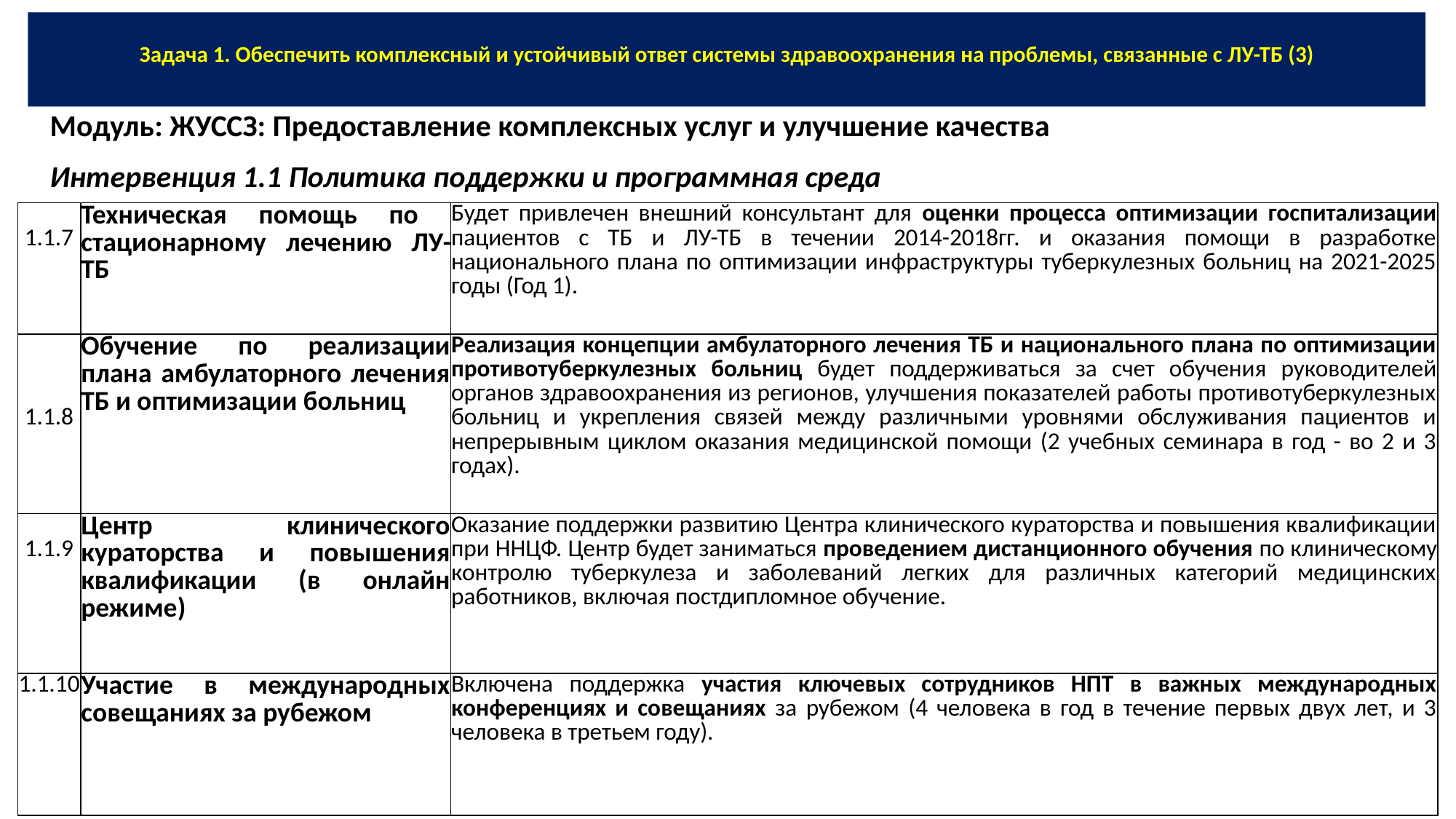

# Задача 1. Обеспечить комплексный и устойчивый ответ системы здравоохранения на проблемы, связанные с ЛУ-ТБ (3)
Модуль: ЖУССЗ: Предоставление комплексных услуг и улучшение качества
Интервенция 1.1 Политика поддержки и программная среда

| 1.1.7 | Техническая помощь по стационарному лечению ЛУ-ТБ | Будет привлечен внешний консультант для оценки процесса оптимизации госпитализации пациентов с ТБ и ЛУ-ТБ в течении 2014-2018гг. и оказания помощи в разработке национального плана по оптимизации инфраструктуры туберкулезных больниц на 2021-2025 годы (Год 1). |
| --- | --- | --- |
| 1.1.8 | Обучение по реализации плана амбулаторного лечения ТБ и оптимизации больниц | Реализация концепции амбулаторного лечения ТБ и национального плана по оптимизации противотуберкулезных больниц будет поддерживаться за счет обучения руководителей органов здравоохранения из регионов, улучшения показателей работы противотуберкулезных больниц и укрепления связей между различными уровнями обслуживания пациентов и непрерывным циклом оказания медицинской помощи (2 учебных семинара в год - во 2 и 3 годах). |
| 1.1.9 | Центр клинического кураторства и повышения квалификации (в онлайн режиме) | Оказание поддержки развитию Центра клинического кураторства и повышения квалификации при ННЦФ. Центр будет заниматься проведением дистанционного обучения по клиническому контролю туберкулеза и заболеваний легких для различных категорий медицинских работников, включая постдипломное обучение. |
| 1.1.10 | Участие в международных совещаниях за рубежом | Включена поддержка участия ключевых сотрудников НПТ в важных международных конференциях и совещаниях за рубежом (4 человека в год в течение первых двух лет, и 3 человека в третьем году). |